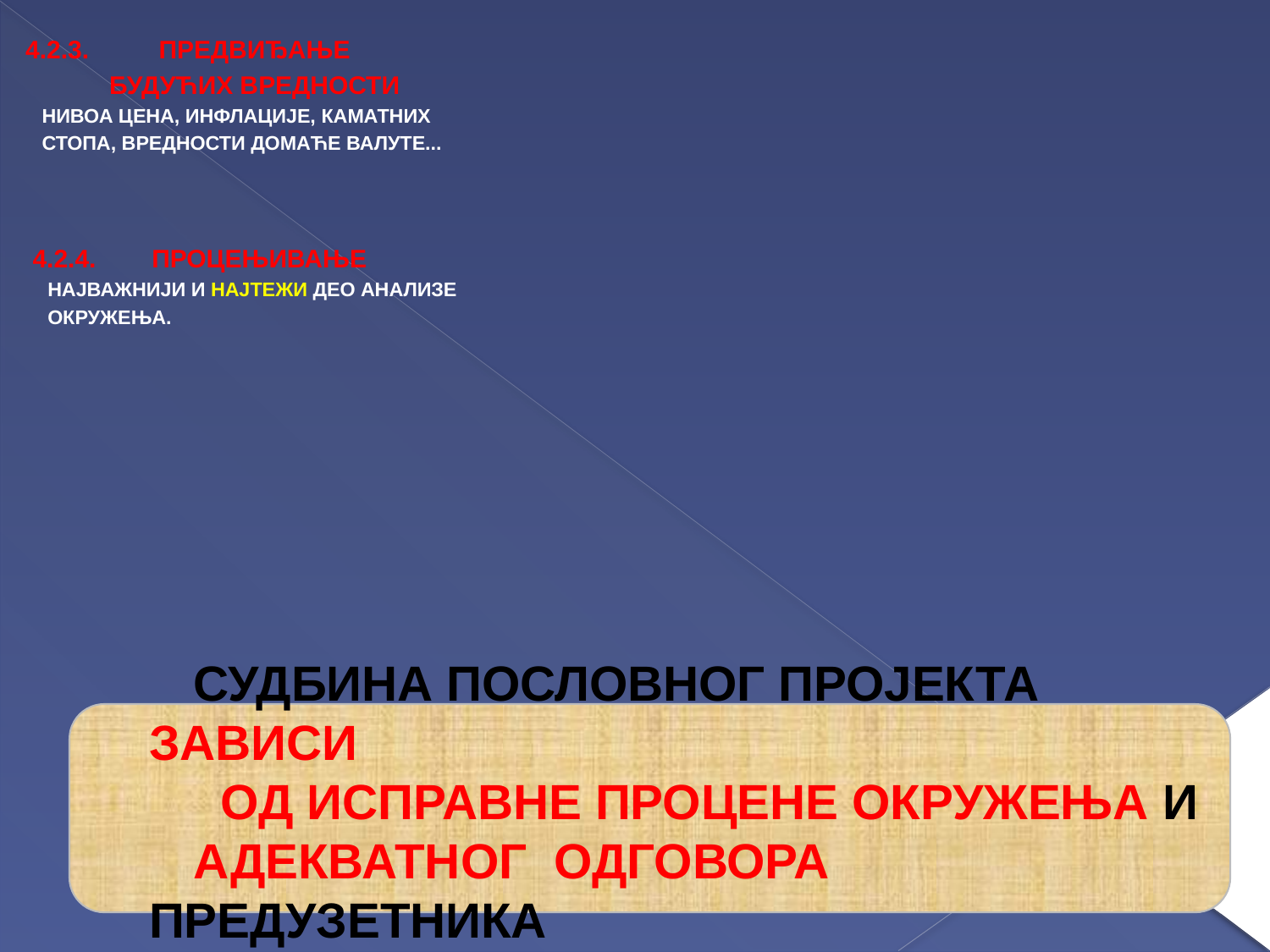

4.2.3.          ПРЕДВИЂАЊЕ
            БУДУЋИХ ВРЕДНОСТИ
   НИВОА ЦЕНА, ИНФЛАЦИЈЕ, КАМАТНИХ
   СТОПА, ВРЕДНОСТИ ДОМАЋЕ ВАЛУТЕ...

 4.2.4.        ПРОЦЕЊИВАЊЕ
    НАЈВАЖНИЈИ И НАЈТЕЖИ ДЕО АНАЛИЗЕ
    ОКРУЖЕЊА.

     СУДБИНА ПОСЛОВНОГ ПРОЈЕКТА ЗАВИСИ
       ОД ИСПРАВНЕ ПРОЦЕНЕ ОКРУЖЕЊА И
     АДЕКВАТНОГ  ОДГОВОРА ПРЕДУЗЕТНИКА

120